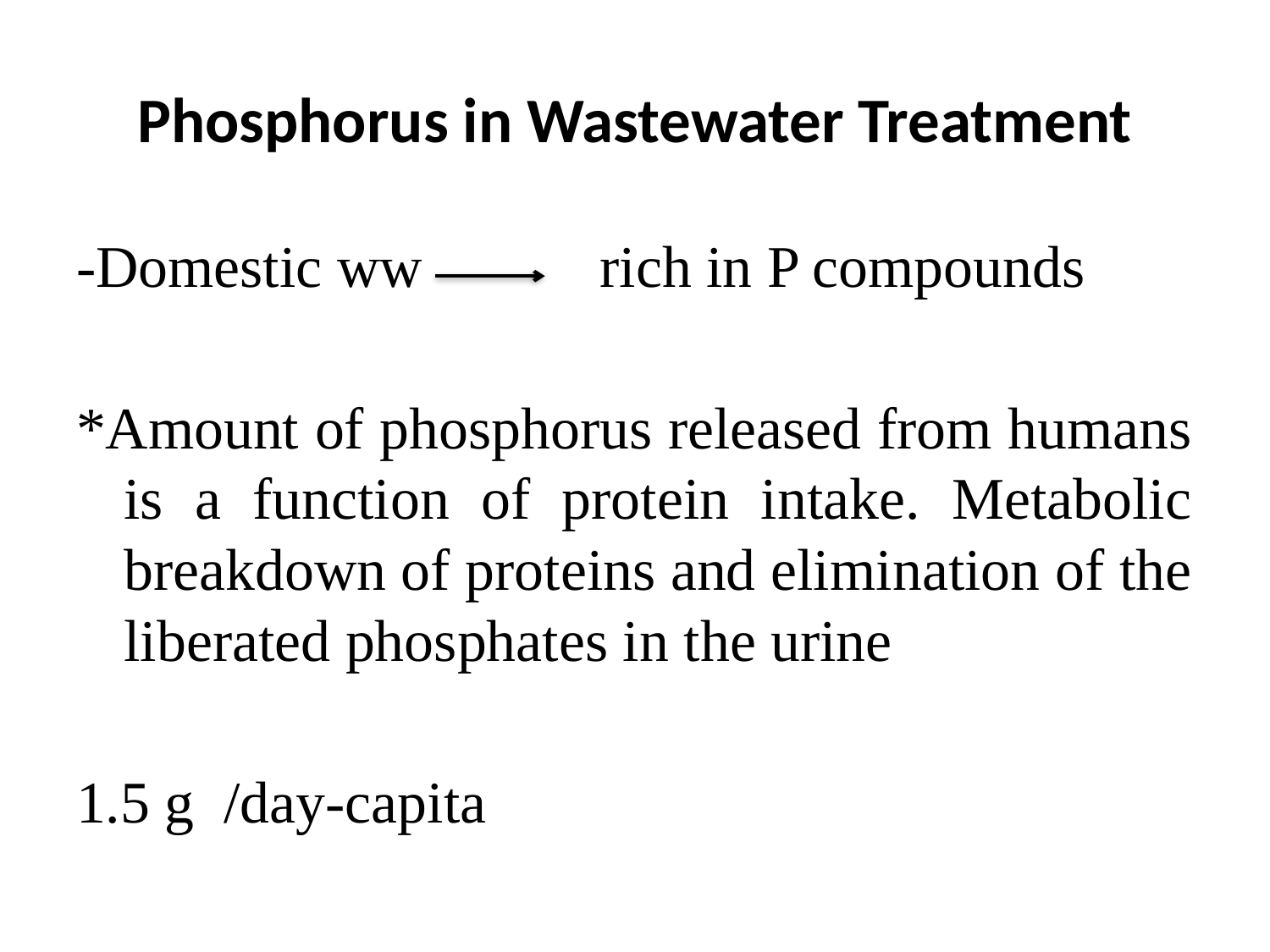

# Phosphorus in Wastewater Treatment
-Domestic ww            rich in P compounds

*Amount of phosphorus released from humans is a function of protein intake. Metabolic breakdown of proteins and elimination of the liberated phosphates in the urine

1.5 g  /day-capita